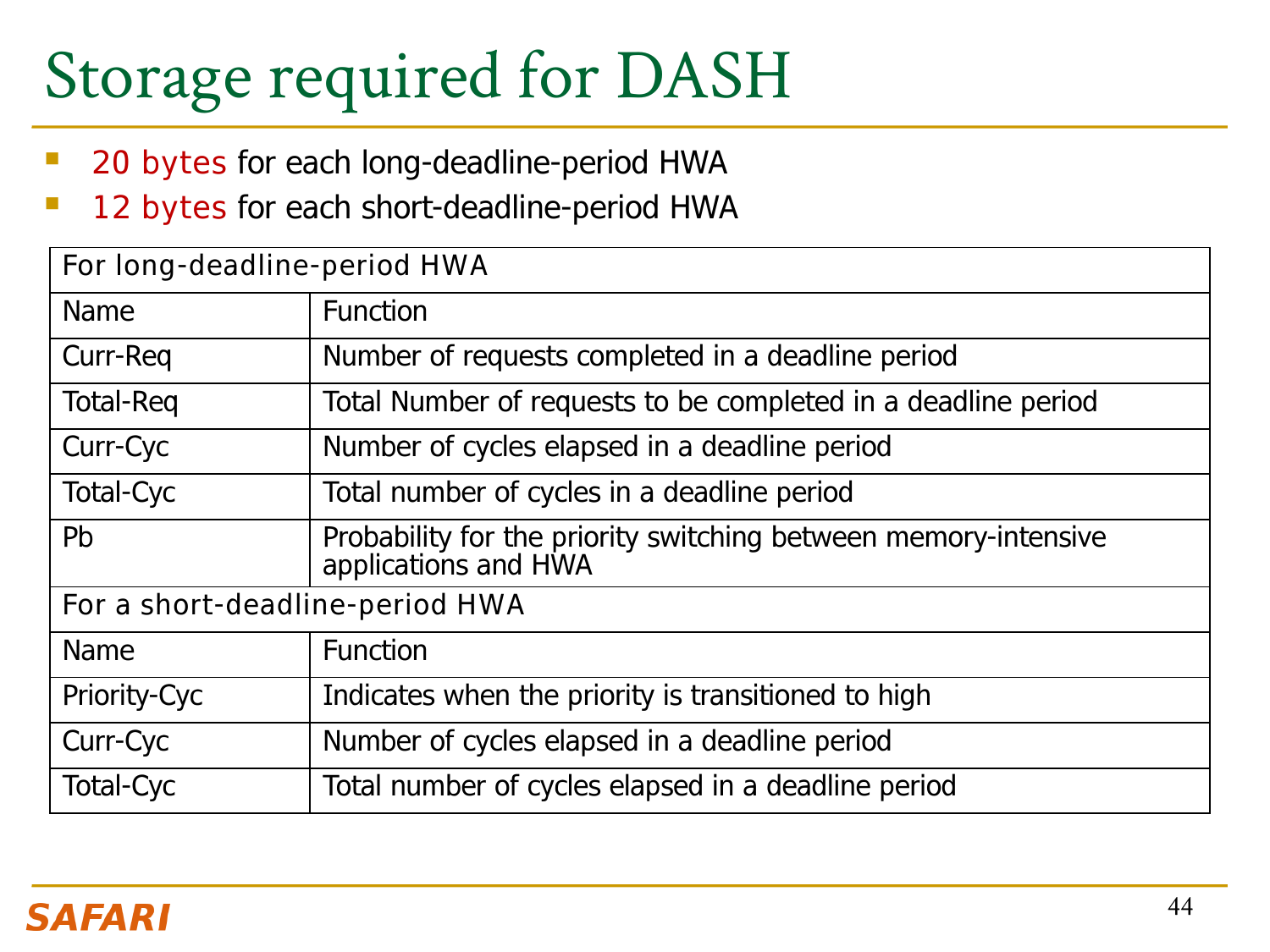

# Storage required for DASH
20 bytes for each long-deadline-period HWA
12 bytes for each short-deadline-period HWA

| For long-deadline-period HWA |  |
| --- | --- |
| Name | Function |
| Curr-Req | Number of requests completed in a deadline period |
| Total-Req | Total Number of requests to be completed in a deadline period |
| Curr-Cyc | Number of cycles elapsed in a deadline period |
| Total-Cyc | Total number of cycles in a deadline period |
| Pb | Probability for the priority switching between memory-intensive applications and HWA |
| For a short-deadline-period HWA |  |
| Name | Function |
| Priority-Cyc | Indicates when the priority is transitioned to high |
| Curr-Cyc | Number of cycles elapsed in a deadline period |
| Total-Cyc | Total number of cycles elapsed in a deadline period |
44